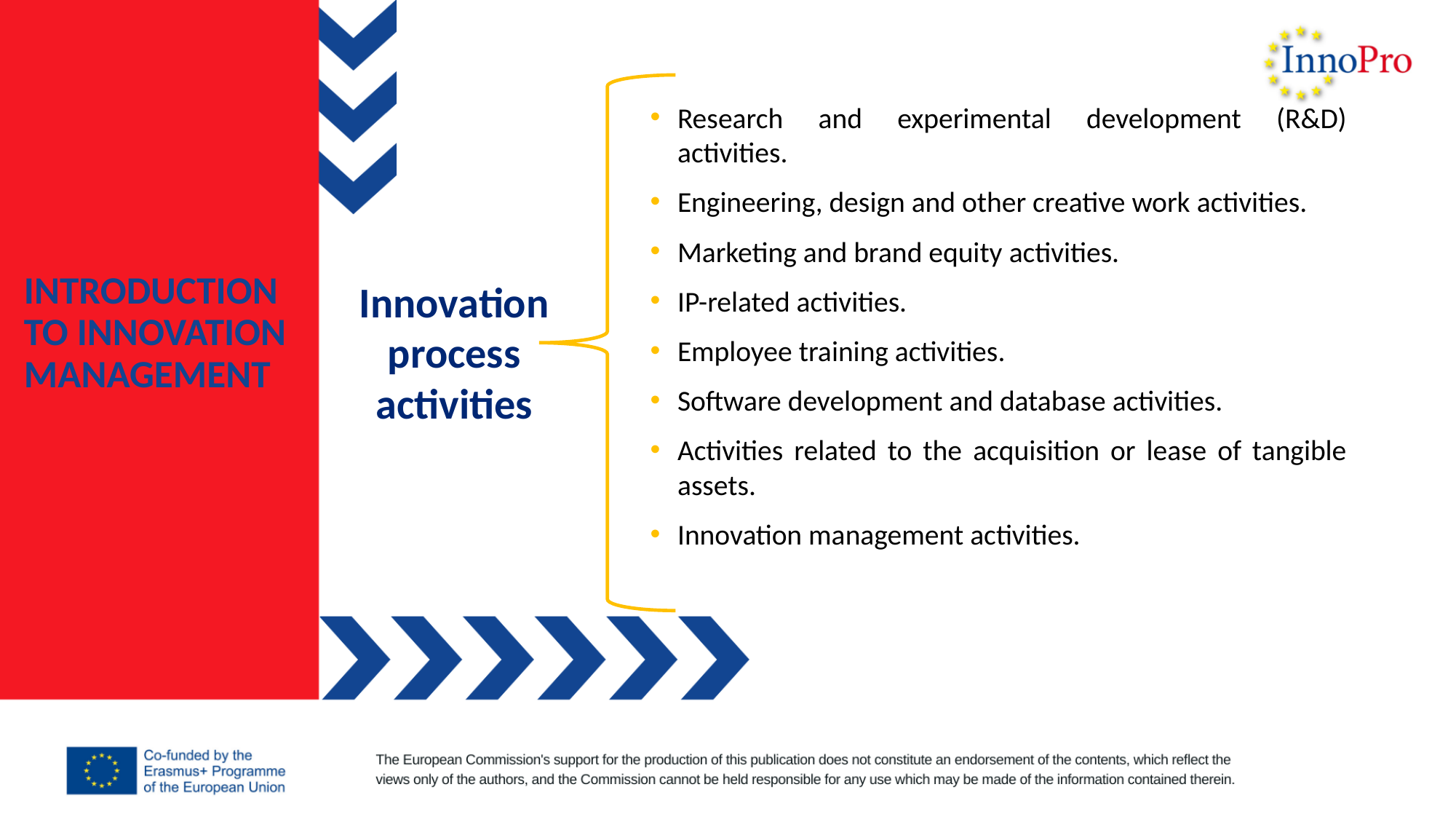

Research and experimental development (R&D) activities.
Engineering, design and other creative work activities.
Marketing and brand equity activities.
IP-related activities.
Employee training activities.
Software development and database activities.
Activities related to the acquisition or lease of tangible assets.
Innovation management activities.

INTRODUCTION TO INNOVATION MANAGEMENT
Innovation process activities